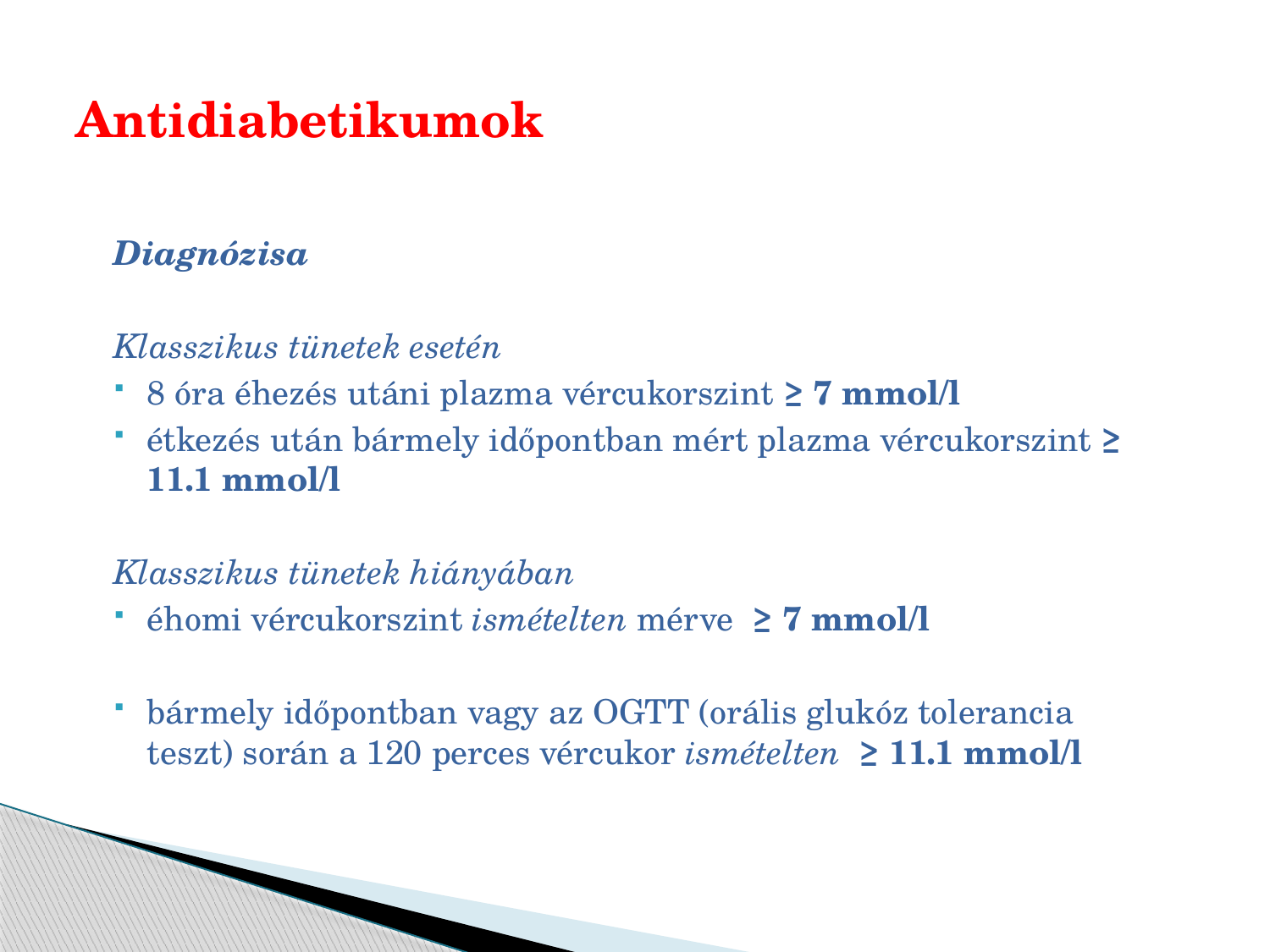

# Antidiabetikumok
Diagnózisa

Klasszikus tünetek esetén
8 óra éhezés utáni plazma vércukorszint ≥ 7 mmol/l
étkezés után bármely időpontban mért plazma vércukorszint ≥ 11.1 mmol/l

Klasszikus tünetek hiányában
éhomi vércukorszint ismételten mérve  ≥ 7 mmol/l

bármely időpontban vagy az OGTT (orális glukóz tolerancia teszt) során a 120 perces vércukor ismételten  ≥ 11.1 mmol/l